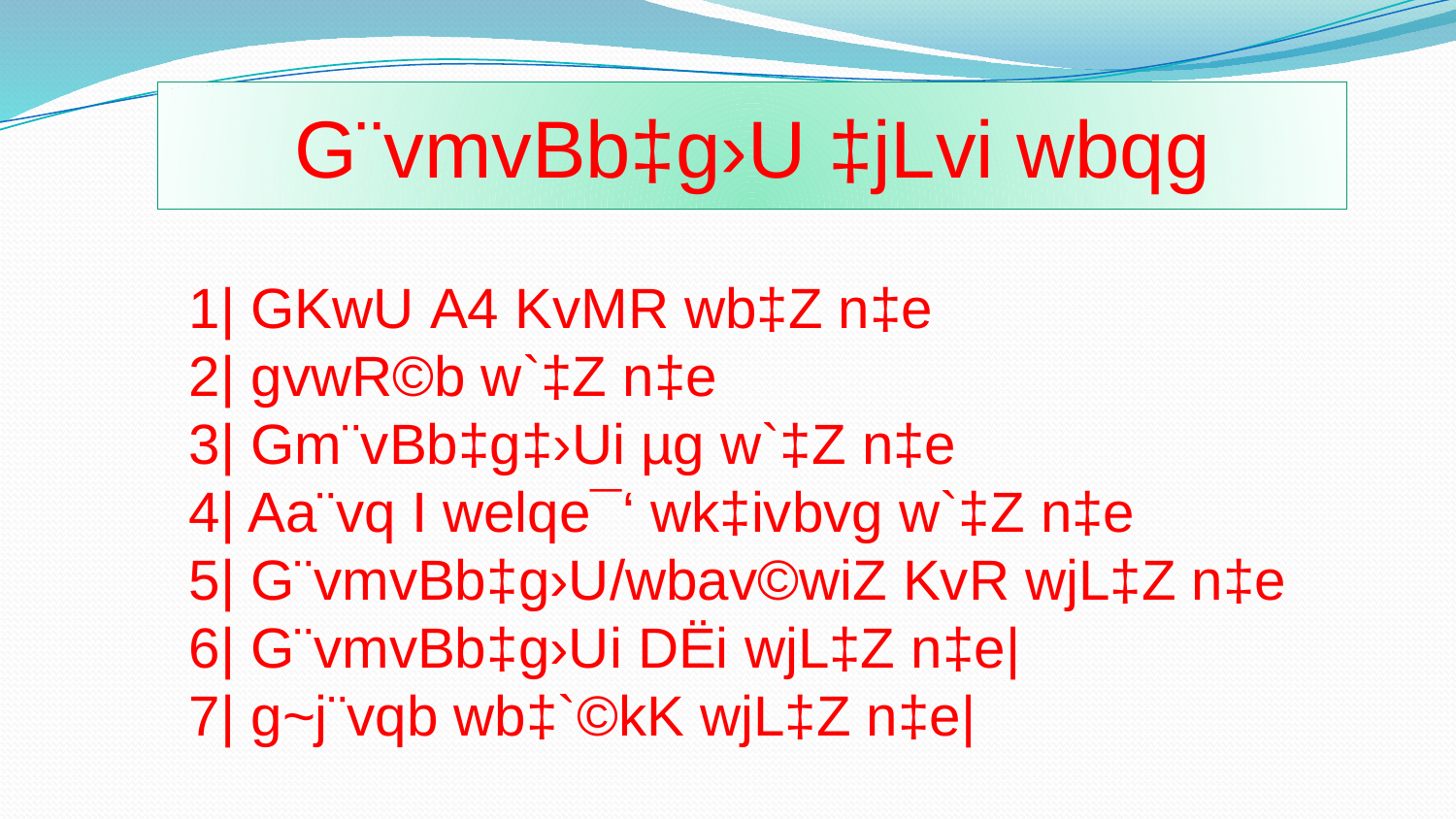

G¨vmvBb‡g›U ‡jLvi wbqg
1| GKwU A4 KvMR wb‡Z n‡e
2| gvwR©b w`‡Z n‡e
3| Gm¨vBb‡g‡›Ui µg w`‡Z n‡e
4| Aa¨vq I welqe¯‘ wk‡ivbvg w`‡Z n‡e
5| G¨vmvBb‡g›U/wbav©wiZ KvR wjL‡Z n‡e
6| G¨vmvBb‡g›Ui DËi wjL‡Z n‡e|
7| g~j¨vqb wb‡`©kK wjL‡Z n‡e|